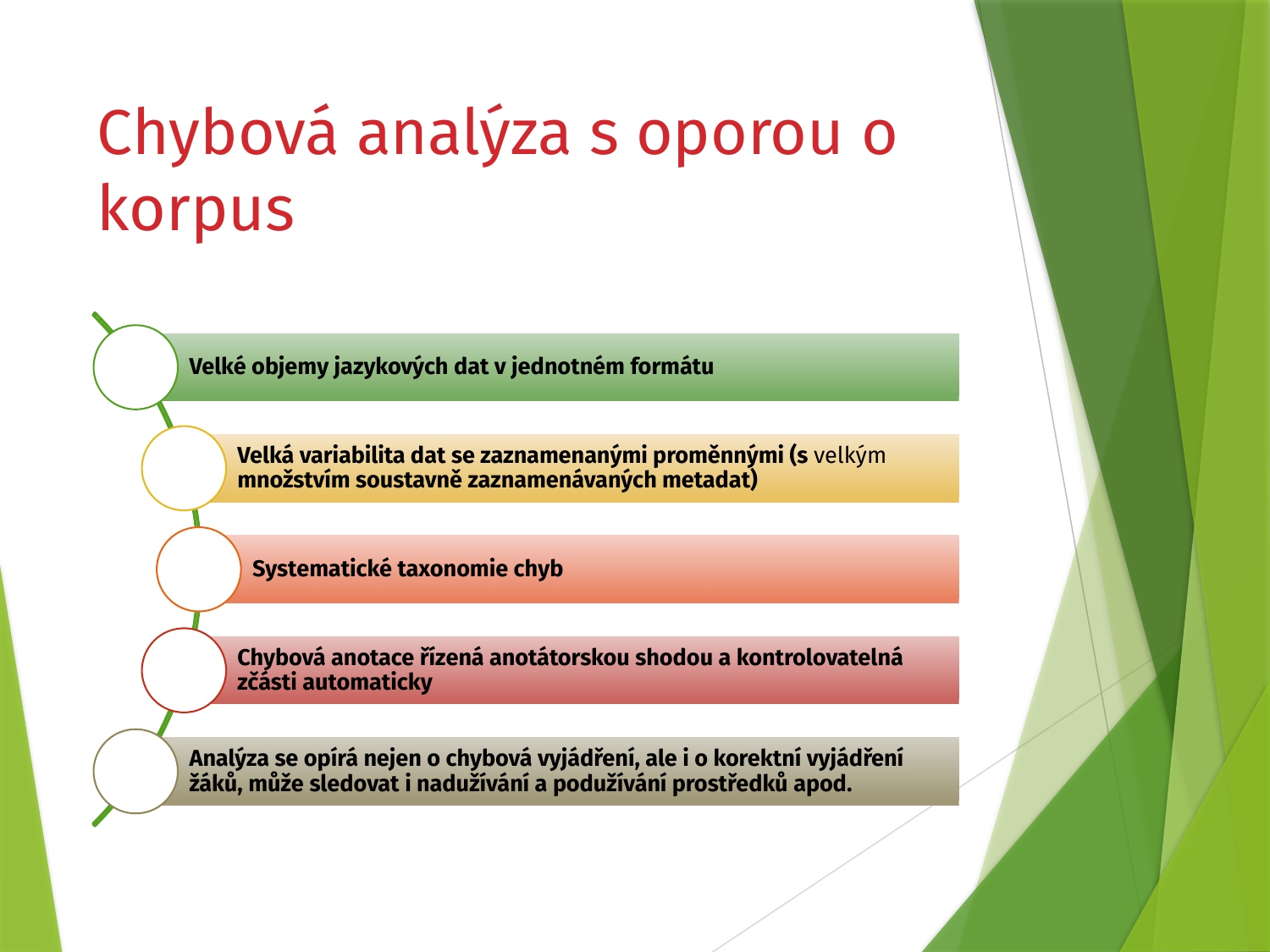

# Chybová analýza s oporou o korpus
Velké objemy jazykových dat v jednotném formátu
Velká variabilita dat se zaznamenanými proměnnými (s velkým množstvím soustavně zaznamenávaných metadat)
Systematické taxonomie chyb
Chybová anotace řízená anotátorskou shodou a kontrolovatelná zčásti automaticky
Analýza se opírá nejen o chybová vyjádření, ale i o korektní vyjádření žáků, může sledovat i nadužívání a podužívání prostředků apod.